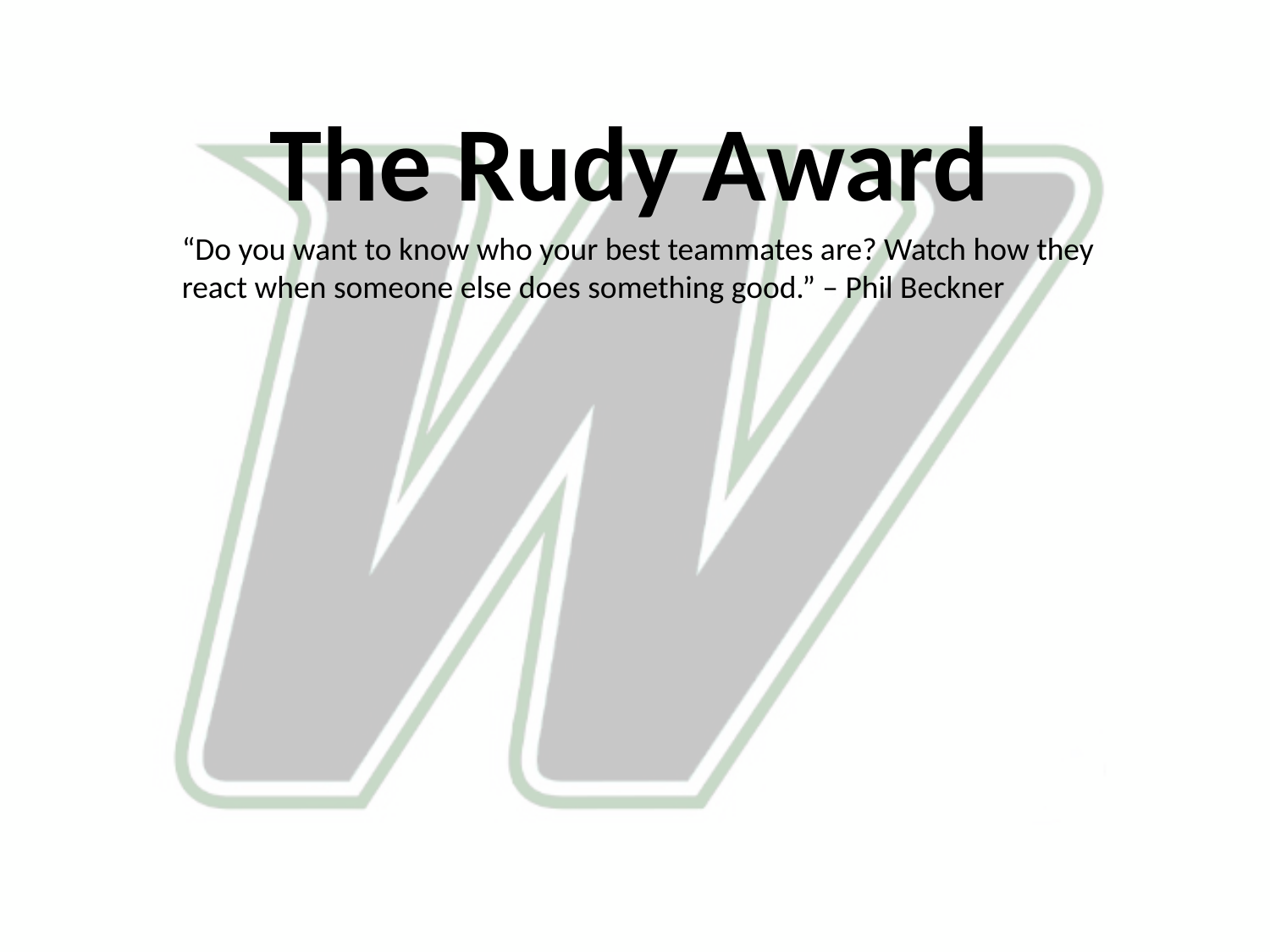

# The Rudy Award
“Do you want to know who your best teammates are? Watch how they react when someone else does something good.” – Phil Beckner